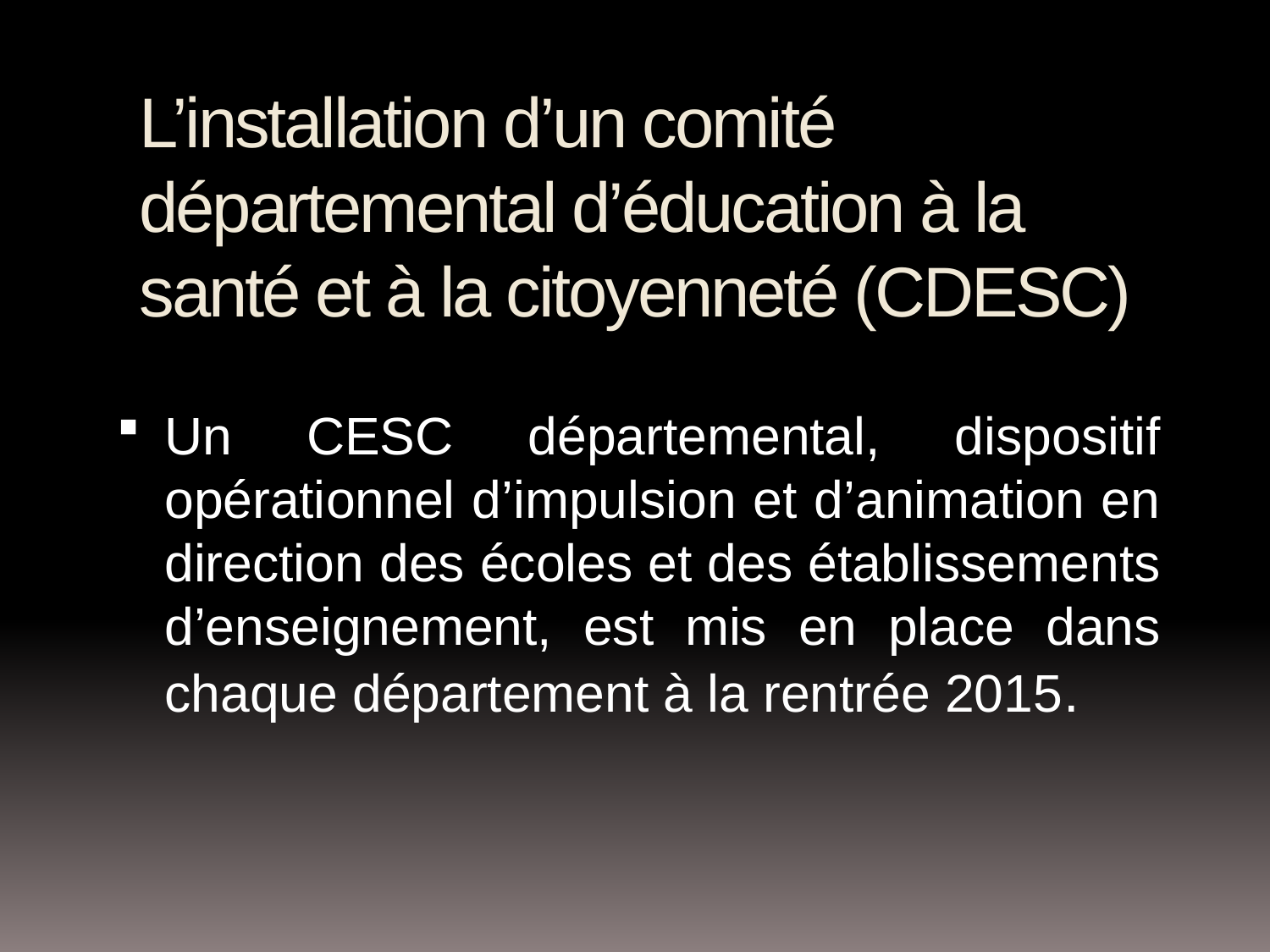

# L’installation d’un comité départemental d’éducation à la santé et à la citoyenneté (CDESC)
Un CESC départemental, dispositif opérationnel d’impulsion et d’animation en direction des écoles et des établissements d’enseignement, est mis en place dans chaque département à la rentrée 2015.